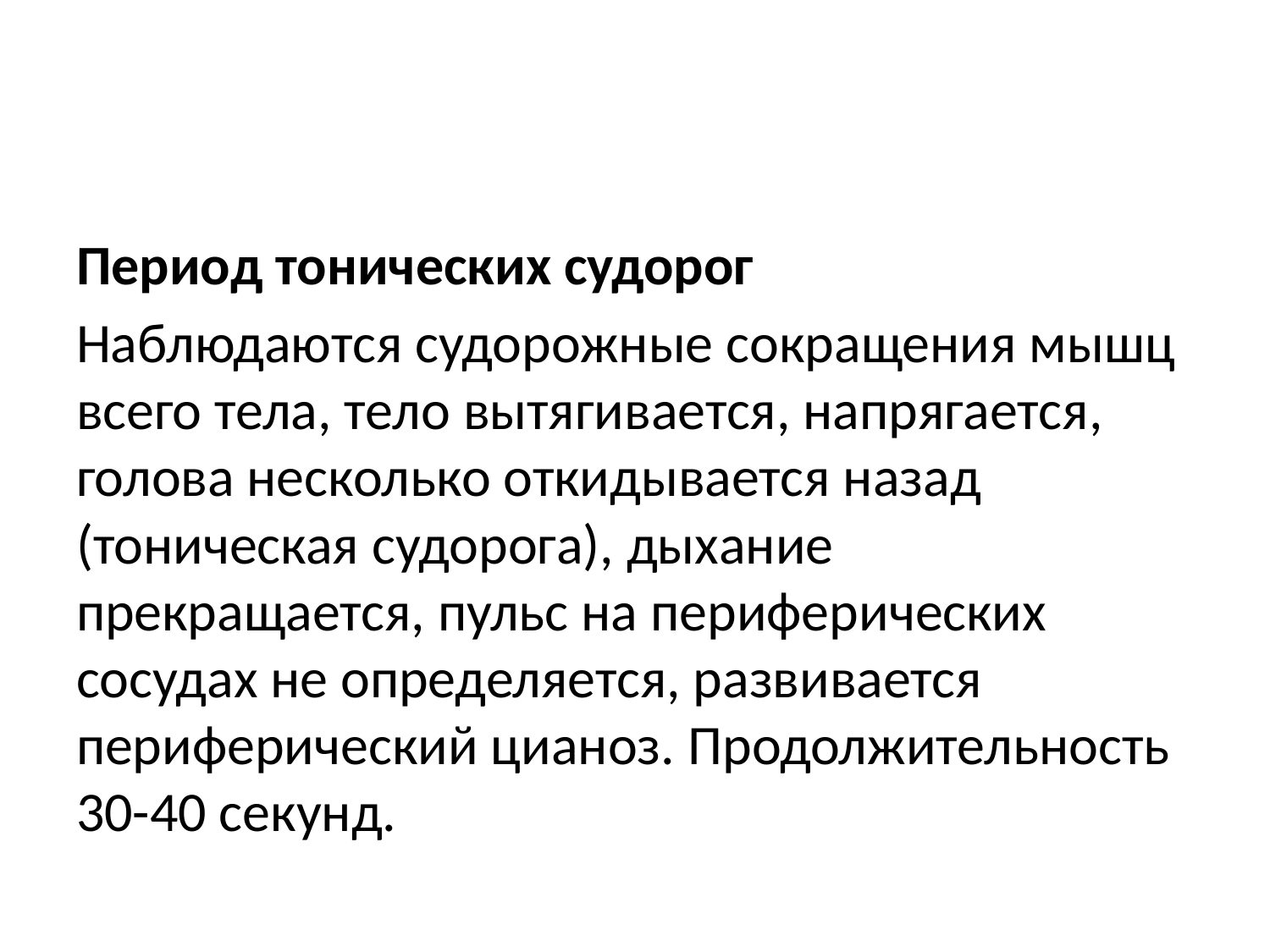

Период тонических судорог
Наблюдаются судорожные сокращения мышц всего тела, тело вытягивается, напрягается, голова несколько откидывается назад (тоническая судорога), дыхание прекращается, пульс на периферических сосудах не определяется, развивается периферический цианоз. Продолжительность 30-40 секунд.